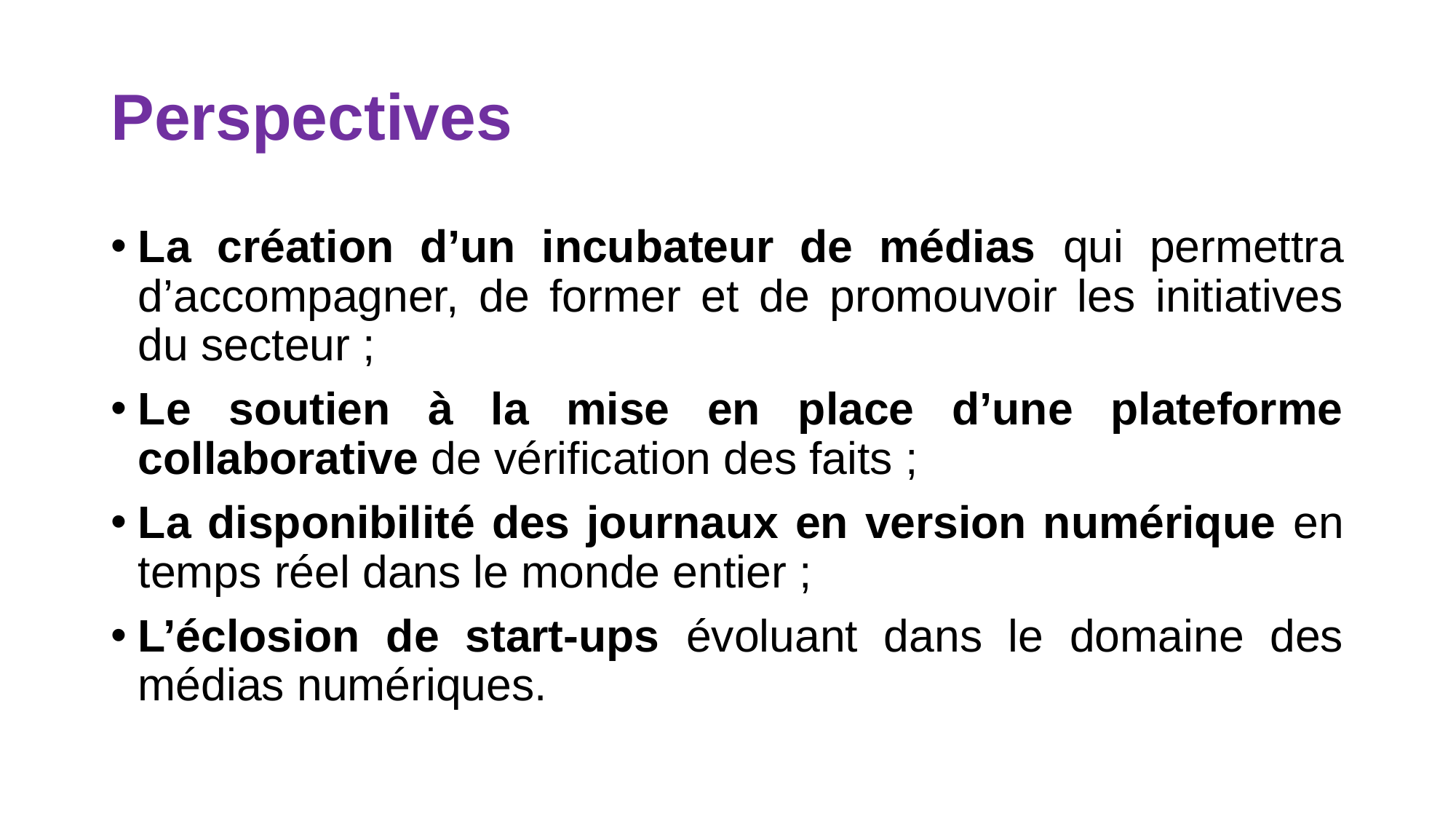

# Perspectives
La création d’un incubateur de médias qui permettra d’accompagner, de former et de promouvoir les initiatives du secteur ;
Le soutien à la mise en place d’une plateforme collaborative de vérification des faits ;
La disponibilité des journaux en version numérique en temps réel dans le monde entier ;
L’éclosion de start-ups évoluant dans le domaine des médias numériques.